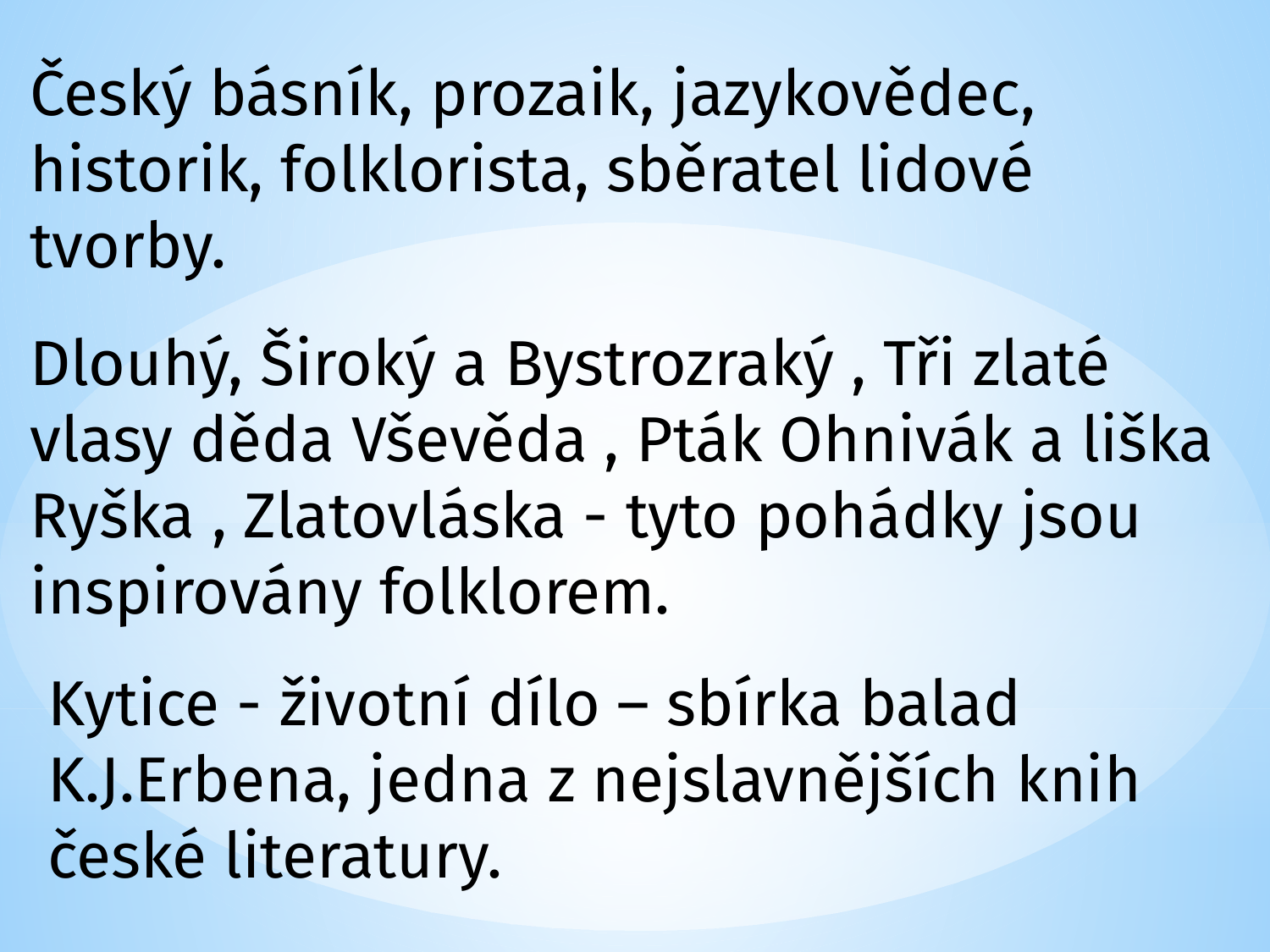

Český básník, prozaik, jazykovědec, historik, folklorista, sběratel lidové tvorby.
Dlouhý, Široký a Bystrozraký , Tři zlaté vlasy děda Vševěda , Pták Ohnivák a liška Ryška , Zlatovláska - tyto pohádky jsou inspirovány folklorem.
Kytice - životní dílo – sbírka balad K.J.Erbena, jedna z nejslavnějších knih české literatury.